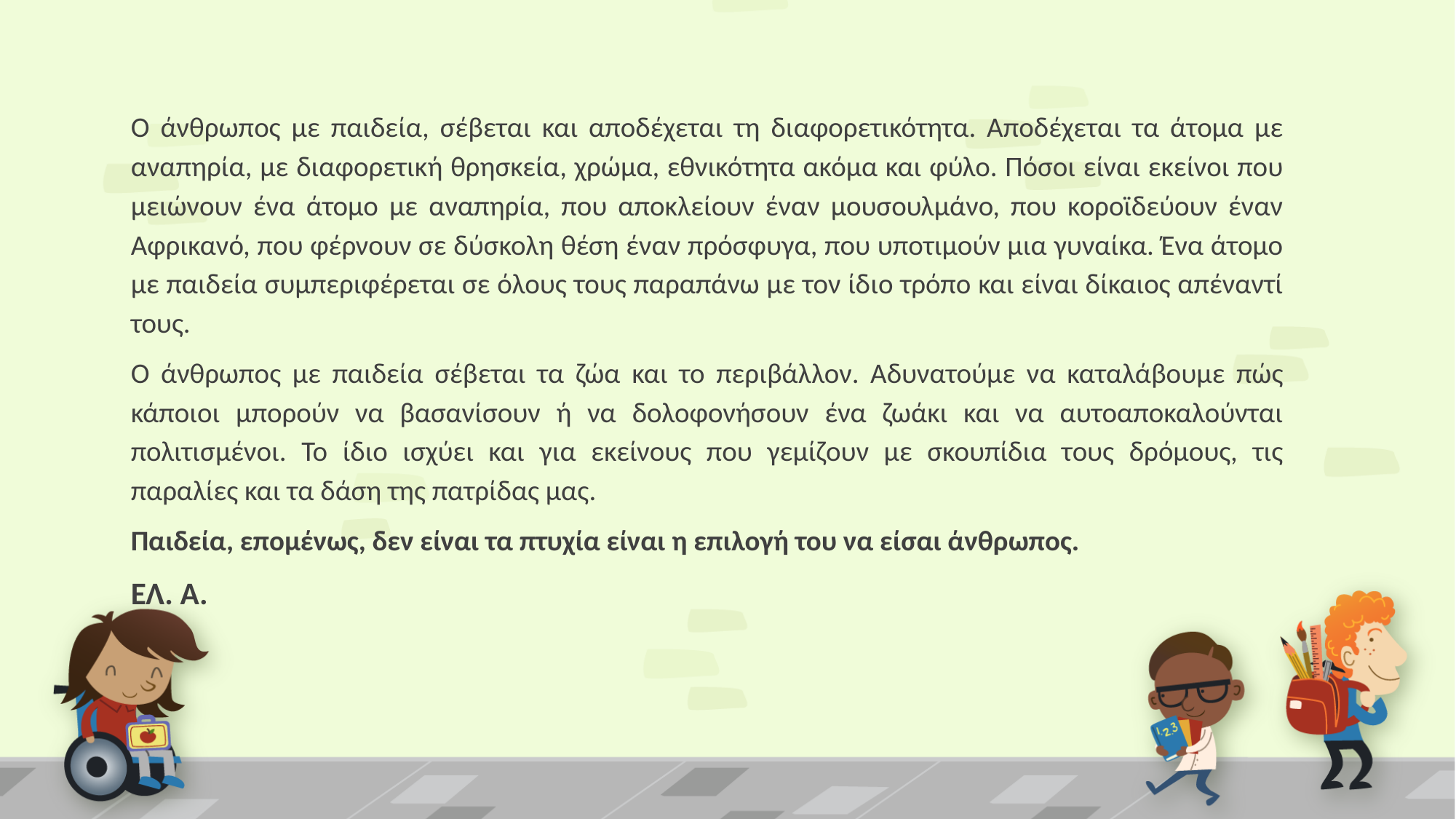

Ο άνθρωπος με παιδεία, σέβεται και αποδέχεται τη διαφορετικότητα. Αποδέχεται τα άτομα με αναπηρία, με διαφορετική θρησκεία, χρώμα, εθνικότητα ακόμα και φύλο. Πόσοι είναι εκείνοι που μειώνουν ένα άτομο με αναπηρία, που αποκλείουν έναν μουσουλμάνο, που κοροϊδεύουν έναν Αφρικανό, που φέρνουν σε δύσκολη θέση έναν πρόσφυγα, που υποτιμούν μια γυναίκα. Ένα άτομο με παιδεία συμπεριφέρεται σε όλους τους παραπάνω με τον ίδιο τρόπο και είναι δίκαιος απέναντί τους.
	Ο άνθρωπος με παιδεία σέβεται τα ζώα και το περιβάλλον. Αδυνατούμε να καταλάβουμε πώς κάποιοι μπορούν να βασανίσουν ή να δολοφονήσουν ένα ζωάκι και να αυτοαποκαλούνται πολιτισμένοι. Το ίδιο ισχύει και για εκείνους που γεμίζουν με σκουπίδια τους δρόμους, τις παραλίες και τα δάση της πατρίδας μας.
	Παιδεία, επομένως, δεν είναι τα πτυχία είναι η επιλογή του να είσαι άνθρωπος.
								ΕΛ. Α.